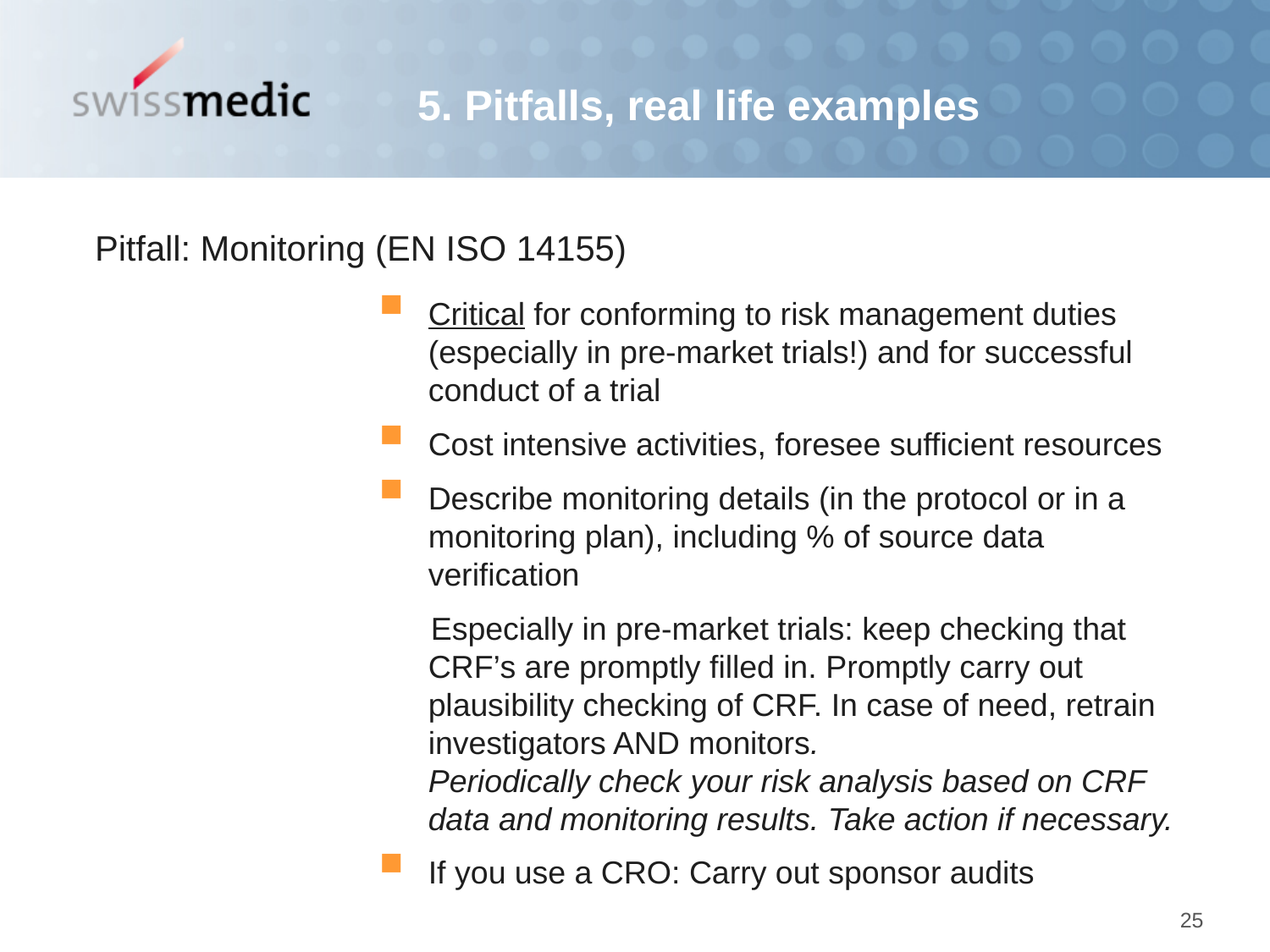

5. Pitfalls, real life examples
Pitfall: Monitoring (EN ISO 14155)

Critical for conforming to risk management duties (especially in pre-market trials!) and for successful conduct of a trial
Cost intensive activities, foresee sufficient resources
Describe monitoring details (in the protocol or in a monitoring plan), including % of source data verification
      Especially in pre-market trials: keep checking that CRF’s are promptly filled in. Promptly carry out plausibility checking of CRF. In case of need, retrain investigators AND monitors.
Periodically check your risk analysis based on CRF data and monitoring results. Take action if necessary.
If you use a CRO: Carry out sponsor audits
25